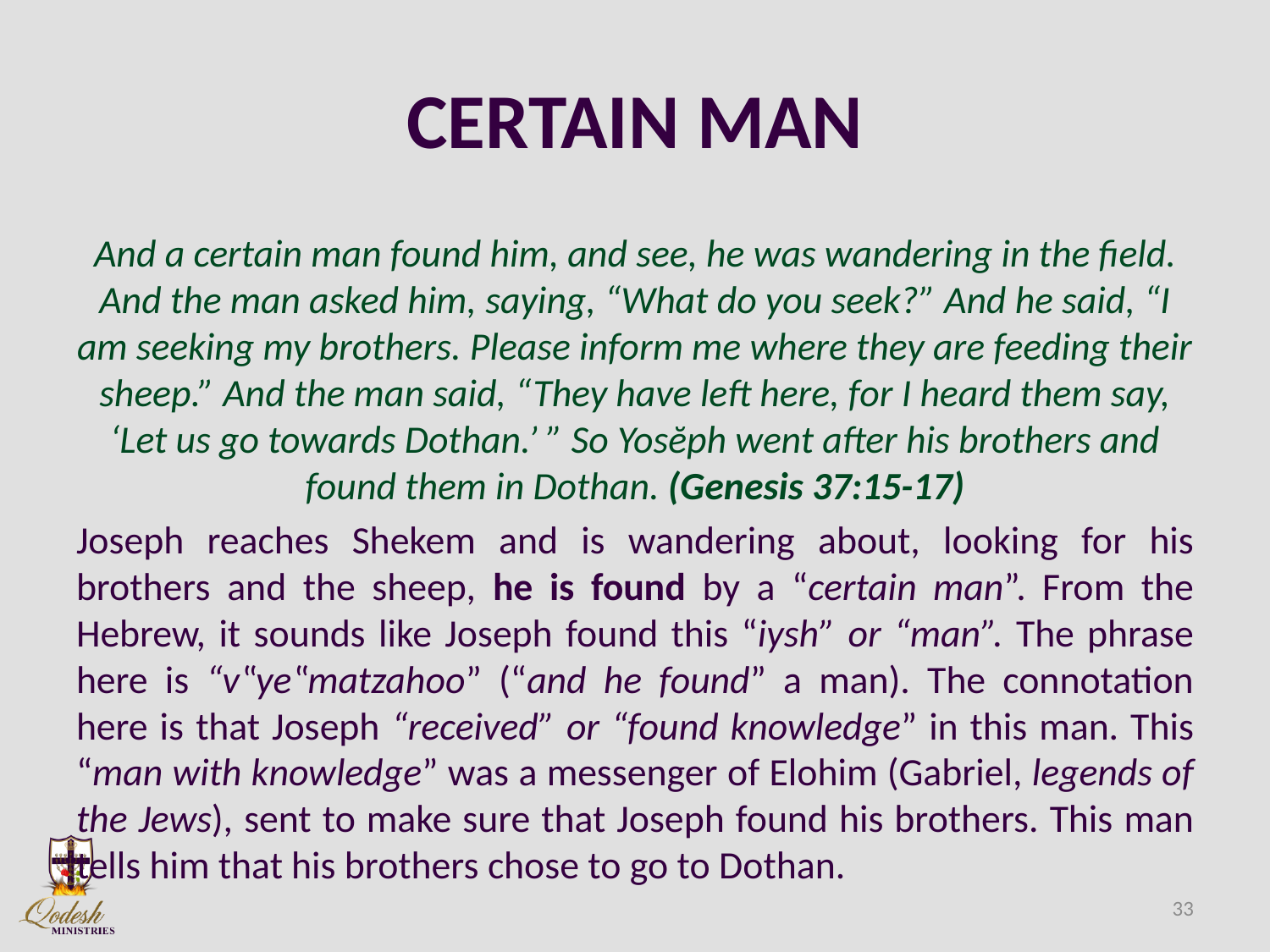

# CERTAIN MAN
And a certain man found him, and see, he was wandering in the field. And the man asked him, saying, “What do you seek?” And he said, “I am seeking my brothers. Please inform me where they are feeding their sheep.” And the man said, “They have left here, for I heard them say, ‘Let us go towards Dothan.’ ” So Yosĕph went after his brothers and found them in Dothan. (Genesis 37:15-17)
Joseph reaches Shekem and is wandering about, looking for his brothers and the sheep, he is found by a “certain man”. From the Hebrew, it sounds like Joseph found this “iysh” or “man”. The phrase here is “v‟ye‟matzahoo” (“and he found” a man). The connotation here is that Joseph “received” or “found knowledge” in this man. This “man with knowledge” was a messenger of Elohim (Gabriel, legends of the Jews), sent to make sure that Joseph found his brothers. This man tells him that his brothers chose to go to Dothan.

33